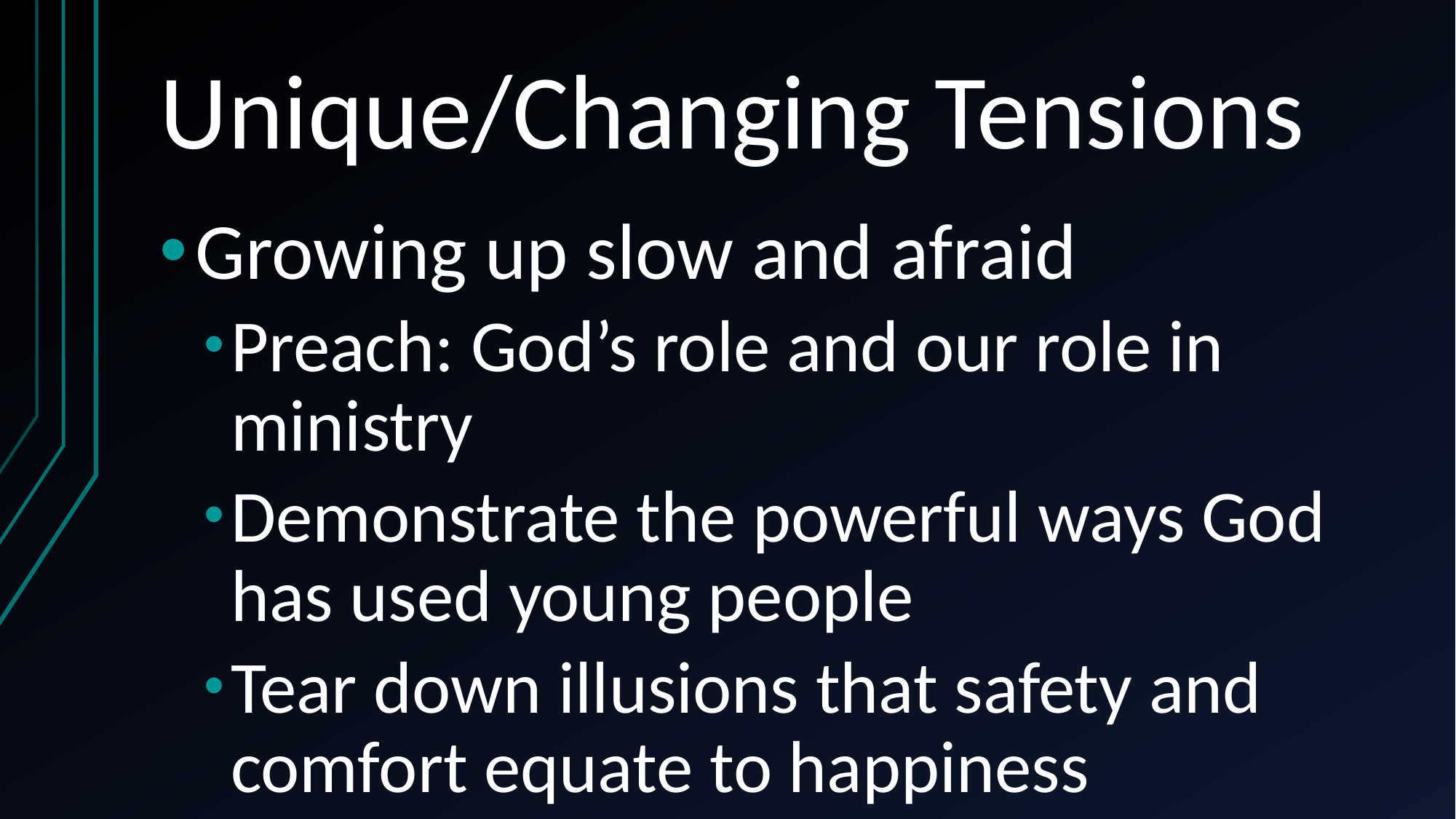

# Unique/Changing Tensions
Growing up slow and afraid
Preach: God’s role and our role in ministry
Demonstrate the powerful ways God has used young people
Tear down illusions that safety and comfort equate to happiness